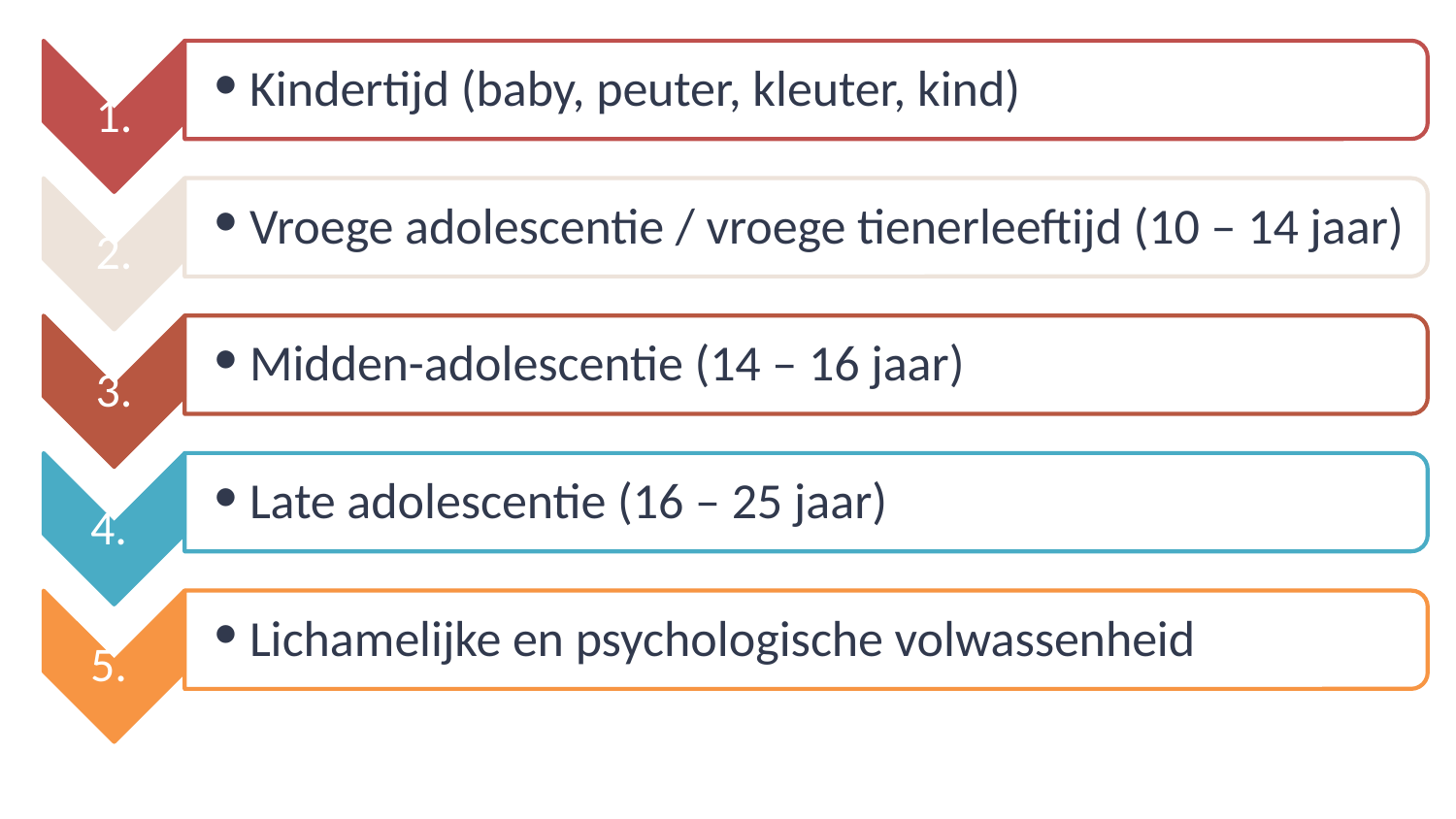

Kindertijd (baby, peuter, kleuter, kind)

1.

Vroege adolescentie / vroege tienerleeftijd (10 – 14 jaar)

2.
Midden-adolescentie (14 – 16 jaar)

3.
Late adolescentie (16 – 25 jaar)

4.
Lichamelijke en psychologische volwassenheid

5.